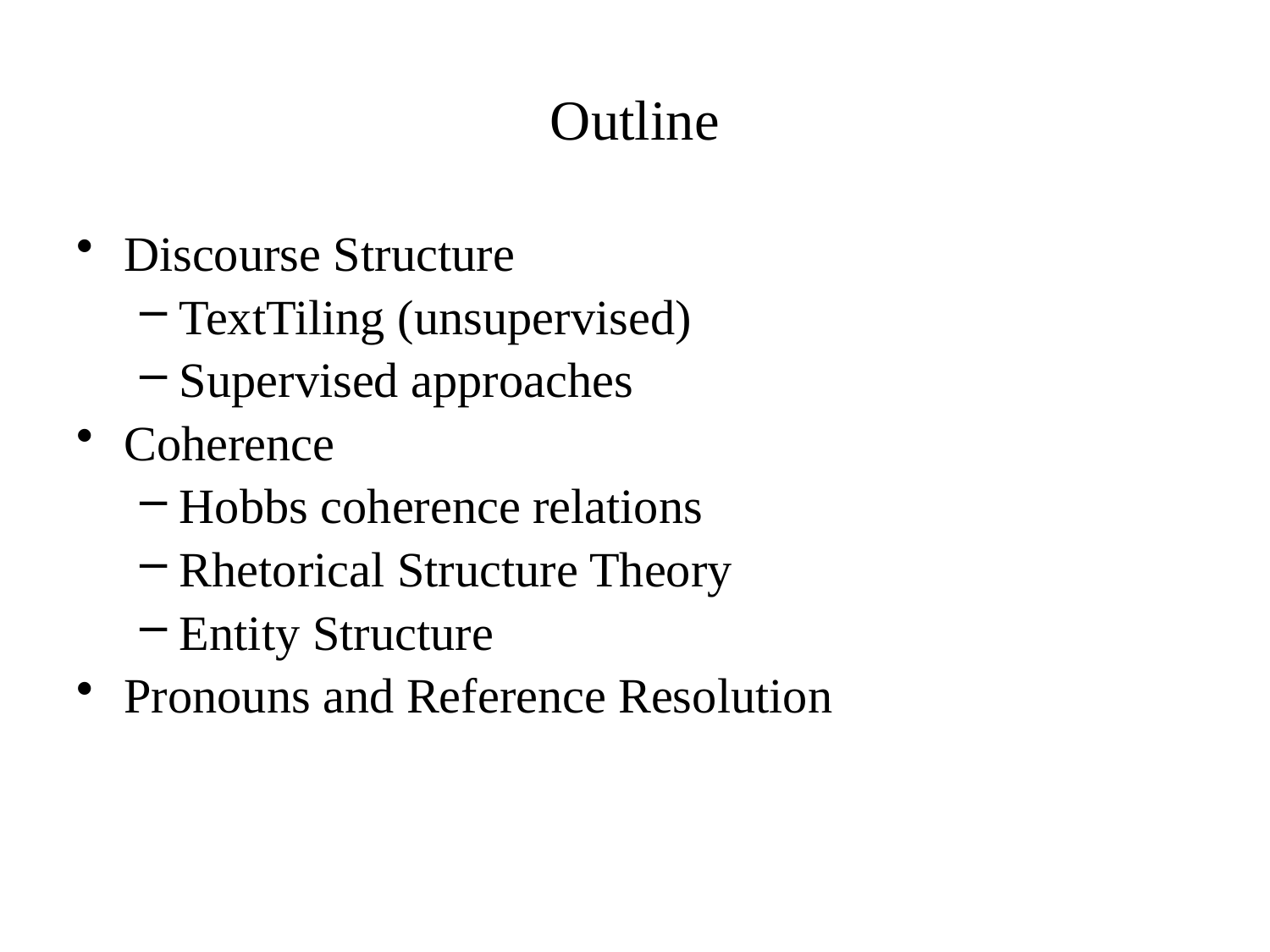

Outline
Discourse Structure
TextTiling (unsupervised)
Supervised approaches
Coherence
Hobbs coherence relations
Rhetorical Structure Theory
Entity Structure
Pronouns and Reference Resolution